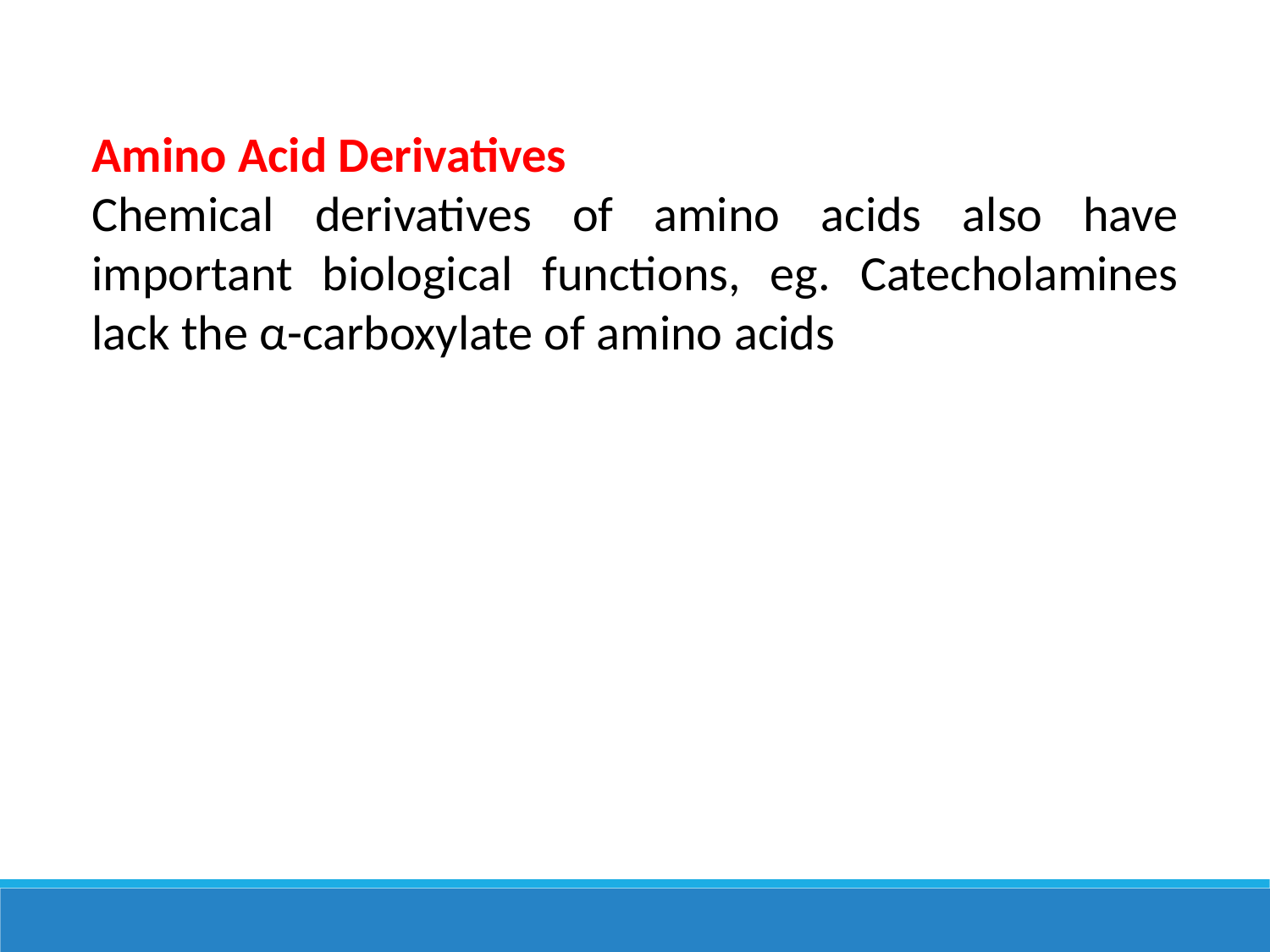

Amino Acid Derivatives
Chemical derivatives of amino acids also have important biological functions, eg. Catecholamines lack the α-carboxylate of amino acids